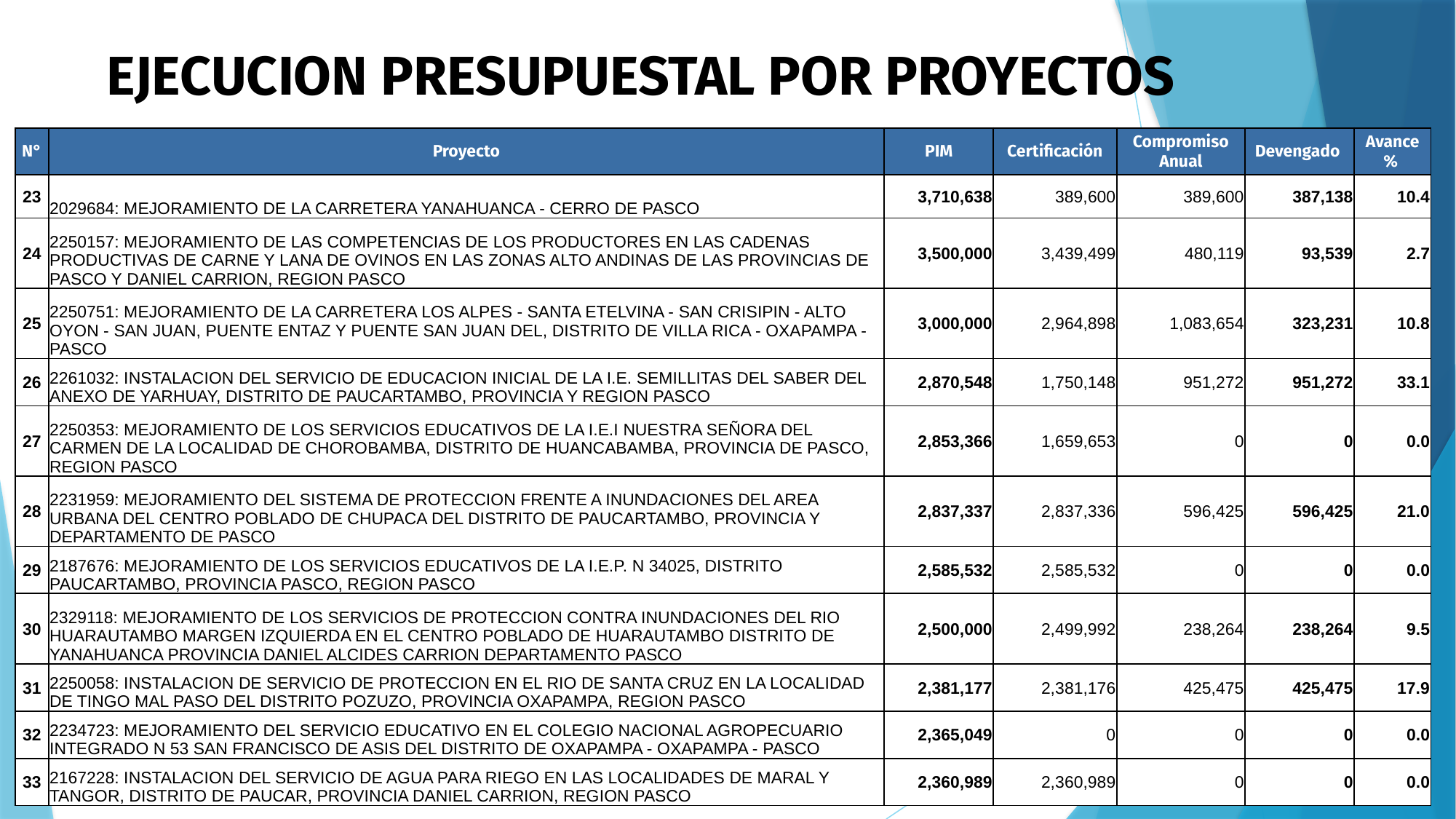

# EJECUCION PRESUPUESTAL POR PROYECTOS
| N° | Proyecto | PIM | Certificación | Compromiso Anual | Devengado | Avance % |
| --- | --- | --- | --- | --- | --- | --- |
| 23 | 2029684: MEJORAMIENTO DE LA CARRETERA YANAHUANCA - CERRO DE PASCO | 3,710,638 | 389,600 | 389,600 | 387,138 | 10.4 |
| 24 | 2250157: MEJORAMIENTO DE LAS COMPETENCIAS DE LOS PRODUCTORES EN LAS CADENAS PRODUCTIVAS DE CARNE Y LANA DE OVINOS EN LAS ZONAS ALTO ANDINAS DE LAS PROVINCIAS DE PASCO Y DANIEL CARRION, REGION PASCO | 3,500,000 | 3,439,499 | 480,119 | 93,539 | 2.7 |
| 25 | 2250751: MEJORAMIENTO DE LA CARRETERA LOS ALPES - SANTA ETELVINA - SAN CRISIPIN - ALTO OYON - SAN JUAN, PUENTE ENTAZ Y PUENTE SAN JUAN DEL, DISTRITO DE VILLA RICA - OXAPAMPA - PASCO | 3,000,000 | 2,964,898 | 1,083,654 | 323,231 | 10.8 |
| 26 | 2261032: INSTALACION DEL SERVICIO DE EDUCACION INICIAL DE LA I.E. SEMILLITAS DEL SABER DEL ANEXO DE YARHUAY, DISTRITO DE PAUCARTAMBO, PROVINCIA Y REGION PASCO | 2,870,548 | 1,750,148 | 951,272 | 951,272 | 33.1 |
| 27 | 2250353: MEJORAMIENTO DE LOS SERVICIOS EDUCATIVOS DE LA I.E.I NUESTRA SEÑORA DEL CARMEN DE LA LOCALIDAD DE CHOROBAMBA, DISTRITO DE HUANCABAMBA, PROVINCIA DE PASCO, REGION PASCO | 2,853,366 | 1,659,653 | 0 | 0 | 0.0 |
| 28 | 2231959: MEJORAMIENTO DEL SISTEMA DE PROTECCION FRENTE A INUNDACIONES DEL AREA URBANA DEL CENTRO POBLADO DE CHUPACA DEL DISTRITO DE PAUCARTAMBO, PROVINCIA Y DEPARTAMENTO DE PASCO | 2,837,337 | 2,837,336 | 596,425 | 596,425 | 21.0 |
| 29 | 2187676: MEJORAMIENTO DE LOS SERVICIOS EDUCATIVOS DE LA I.E.P. N 34025, DISTRITO PAUCARTAMBO, PROVINCIA PASCO, REGION PASCO | 2,585,532 | 2,585,532 | 0 | 0 | 0.0 |
| 30 | 2329118: MEJORAMIENTO DE LOS SERVICIOS DE PROTECCION CONTRA INUNDACIONES DEL RIO HUARAUTAMBO MARGEN IZQUIERDA EN EL CENTRO POBLADO DE HUARAUTAMBO DISTRITO DE YANAHUANCA PROVINCIA DANIEL ALCIDES CARRION DEPARTAMENTO PASCO | 2,500,000 | 2,499,992 | 238,264 | 238,264 | 9.5 |
| 31 | 2250058: INSTALACION DE SERVICIO DE PROTECCION EN EL RIO DE SANTA CRUZ EN LA LOCALIDAD DE TINGO MAL PASO DEL DISTRITO POZUZO, PROVINCIA OXAPAMPA, REGION PASCO | 2,381,177 | 2,381,176 | 425,475 | 425,475 | 17.9 |
| 32 | 2234723: MEJORAMIENTO DEL SERVICIO EDUCATIVO EN EL COLEGIO NACIONAL AGROPECUARIO INTEGRADO N 53 SAN FRANCISCO DE ASIS DEL DISTRITO DE OXAPAMPA - OXAPAMPA - PASCO | 2,365,049 | 0 | 0 | 0 | 0.0 |
| 33 | 2167228: INSTALACION DEL SERVICIO DE AGUA PARA RIEGO EN LAS LOCALIDADES DE MARAL Y TANGOR, DISTRITO DE PAUCAR, PROVINCIA DANIEL CARRION, REGION PASCO | 2,360,989 | 2,360,989 | 0 | 0 | 0.0 |